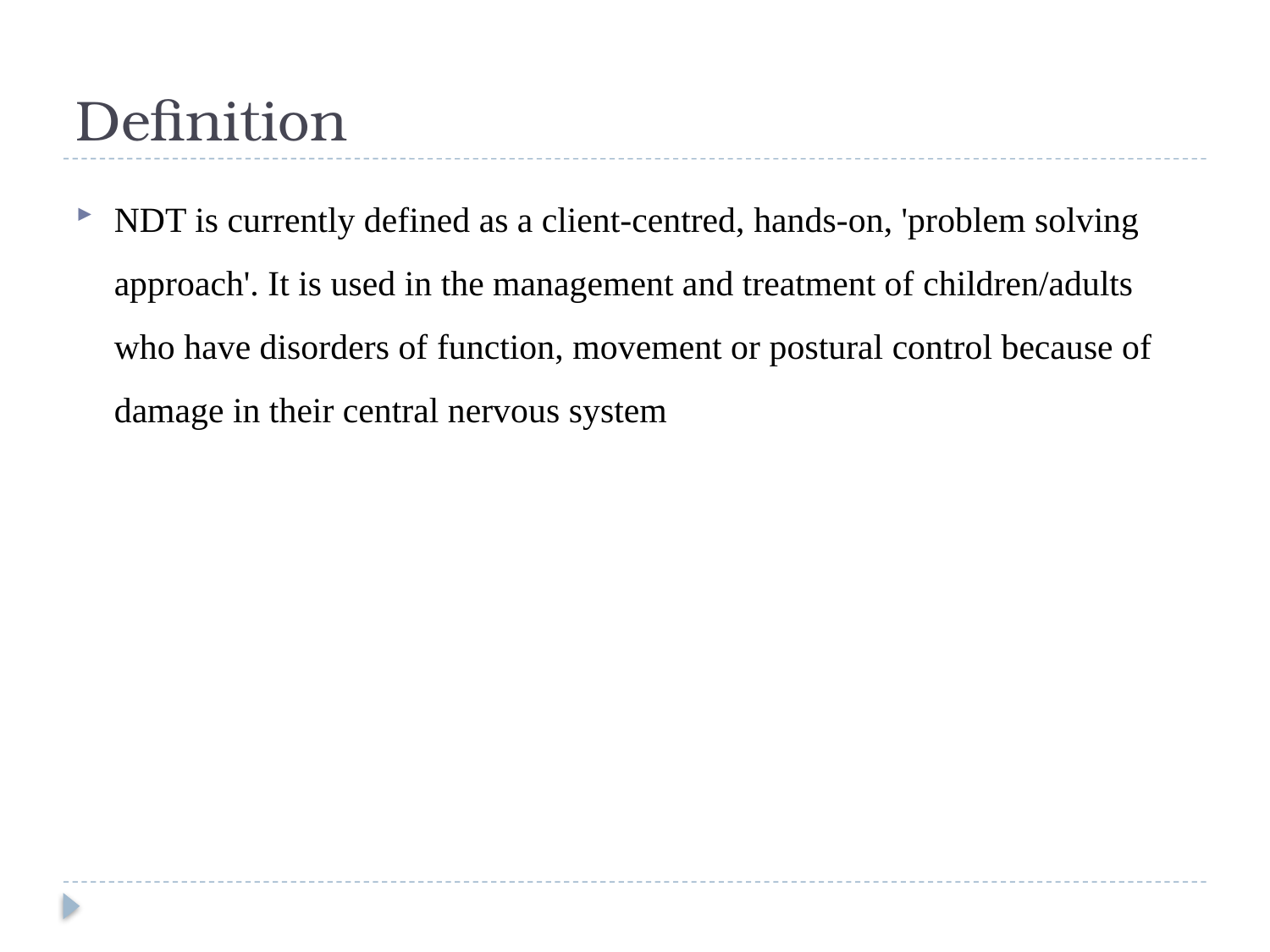

# Definition
NDT is currently defined as a client‐centred, hands‐on, 'problem solving approach'. It is used in the management and treatment of children/adults who have disorders of function, movement or postural control because of damage in their central nervous system